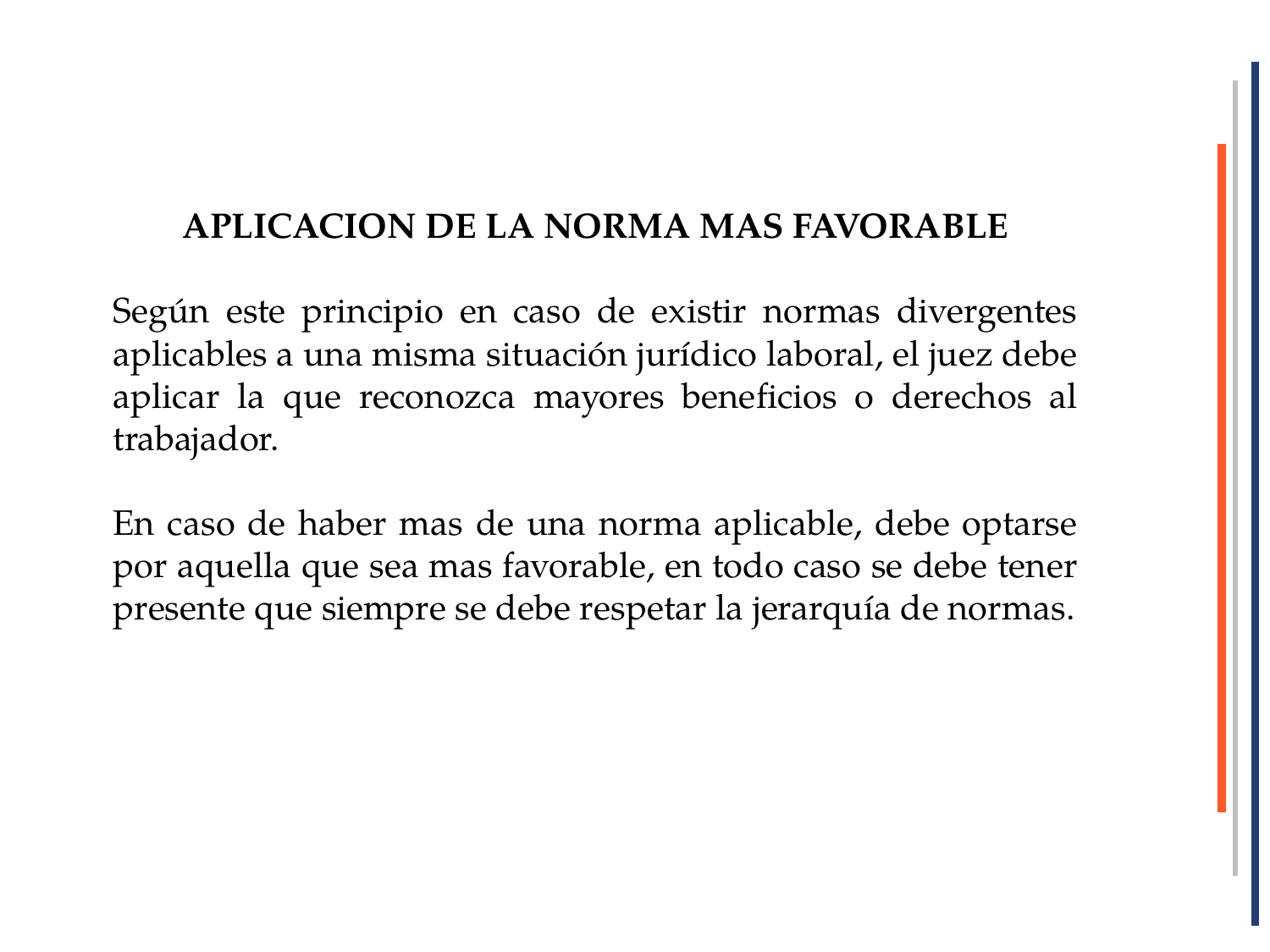

APLICACION DE LA NORMA MAS FAVORABLE

Según este principio en caso de existir normas divergentes aplicables a una misma situación jurídico laboral, el juez debe aplicar la que reconozca mayores beneficios o derechos al trabajador.

En caso de haber mas de una norma aplicable, debe optarse por aquella que sea mas favorable, en todo caso se debe tener presente que siempre se debe respetar la jerarquía de normas.